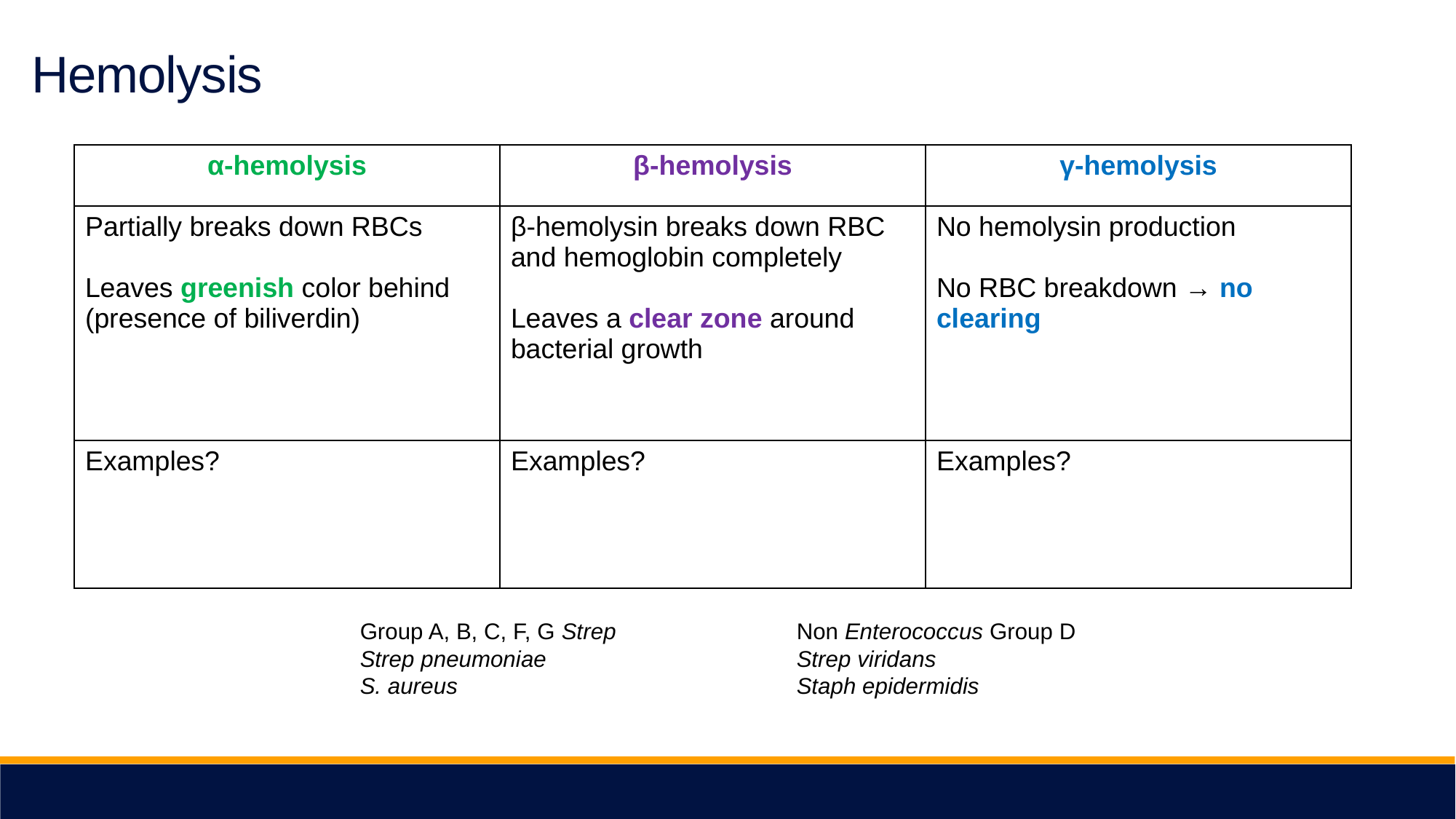

Hemolysis
| α-hemolysis | β-hemolysis | γ-hemolysis |
| --- | --- | --- |
| Partially breaks down RBCs Leaves greenish color behind (presence of biliverdin) | β-hemolysin breaks down RBC and hemoglobin completely Leaves a clear zone around bacterial growth | No hemolysin production No RBC breakdown → no clearing |
| Examples? | Examples? | Examples? |

		Group A, B, C, F, G Strep 		Non Enterococcus Group D
		Strep pneumoniae			Strep viridans
		S. aureus				Staph epidermidis